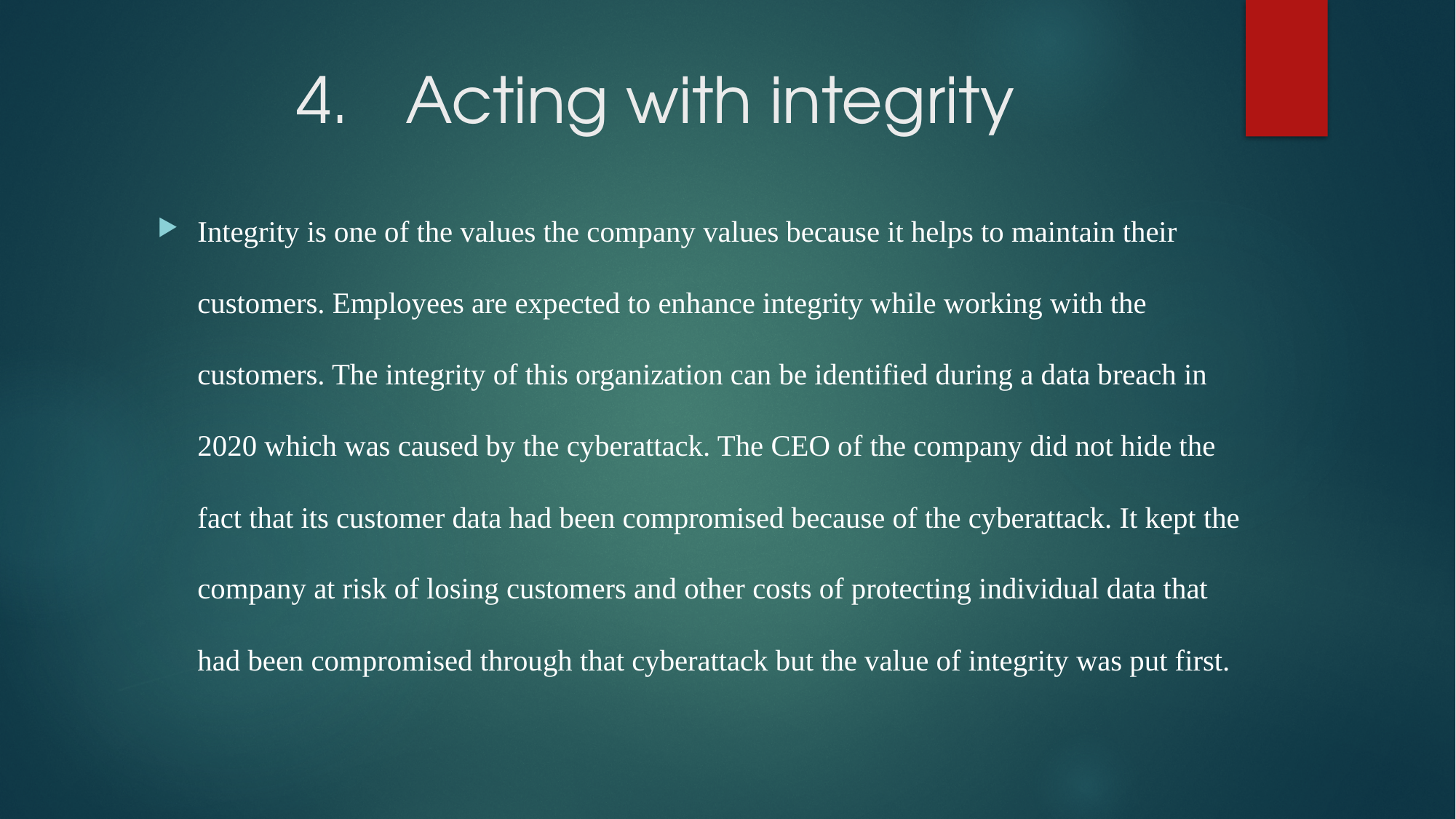

# 4.	Acting with integrity
Integrity is one of the values the company values because it helps to maintain their customers. Employees are expected to enhance integrity while working with the customers. The integrity of this organization can be identified during a data breach in 2020 which was caused by the cyberattack. The CEO of the company did not hide the fact that its customer data had been compromised because of the cyberattack. It kept the company at risk of losing customers and other costs of protecting individual data that had been compromised through that cyberattack but the value of integrity was put first.